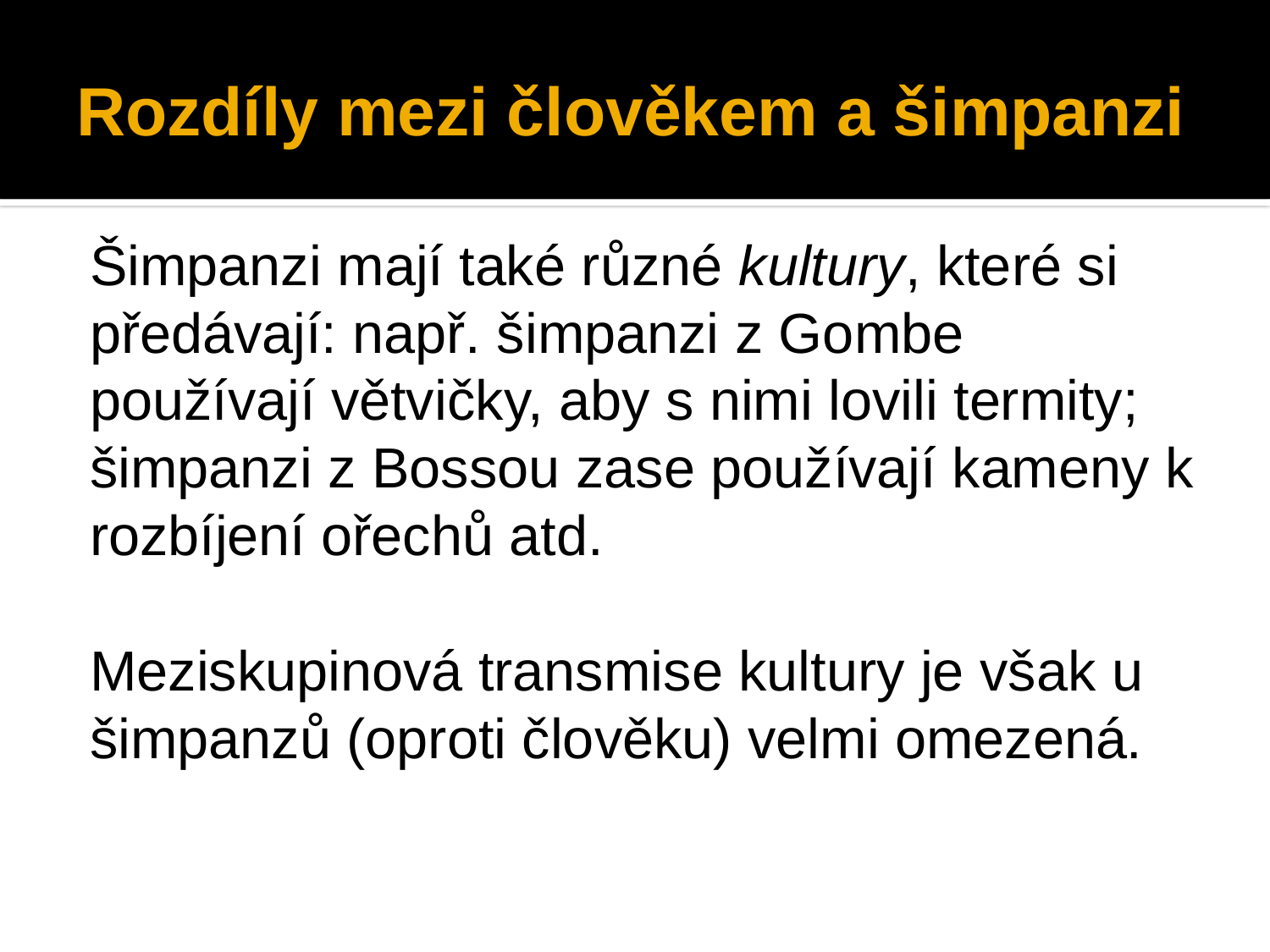

# Rozdíly mezi člověkem a šimpanzi
Šimpanzi mají také různé kultury, které si předávají: např. šimpanzi z Gombe používají větvičky, aby s nimi lovili termity; šimpanzi z Bossou zase používají kameny k rozbíjení ořechů atd.

Meziskupinová transmise kultury je však u šimpanzů (oproti člověku) velmi omezená.